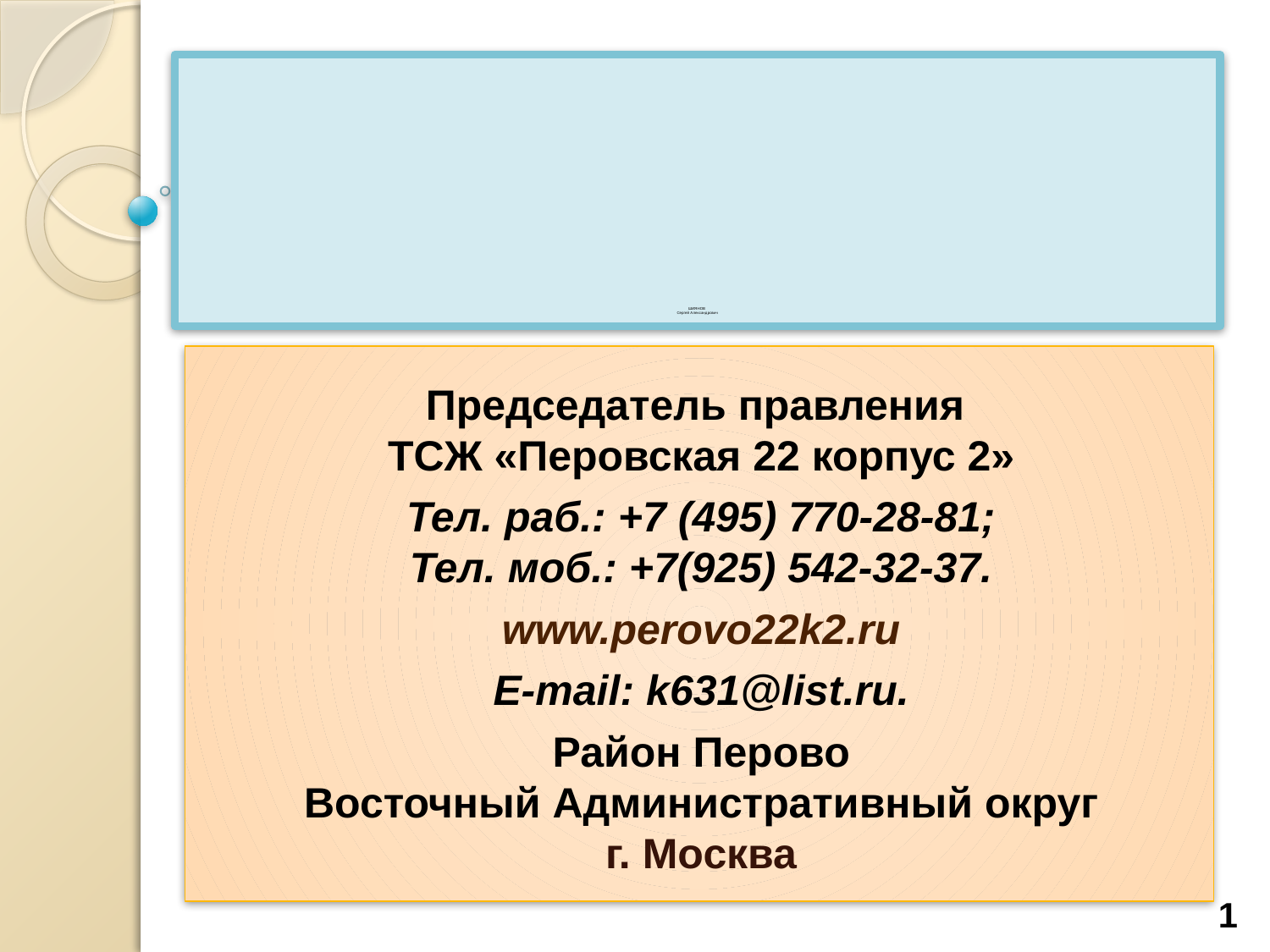

# ШИЯНОВ Сергей Александрович

Председатель правления
ТСЖ «Перовская 22 корпус 2»
Тел. раб.: +7 (495) 770-28-81;
Тел. моб.: +7(925) 542-32-37.
www.perovo22k2.ru
E-mail: k631@list.ru.
Район Перово
Восточный Административный округ
г. Москва
1